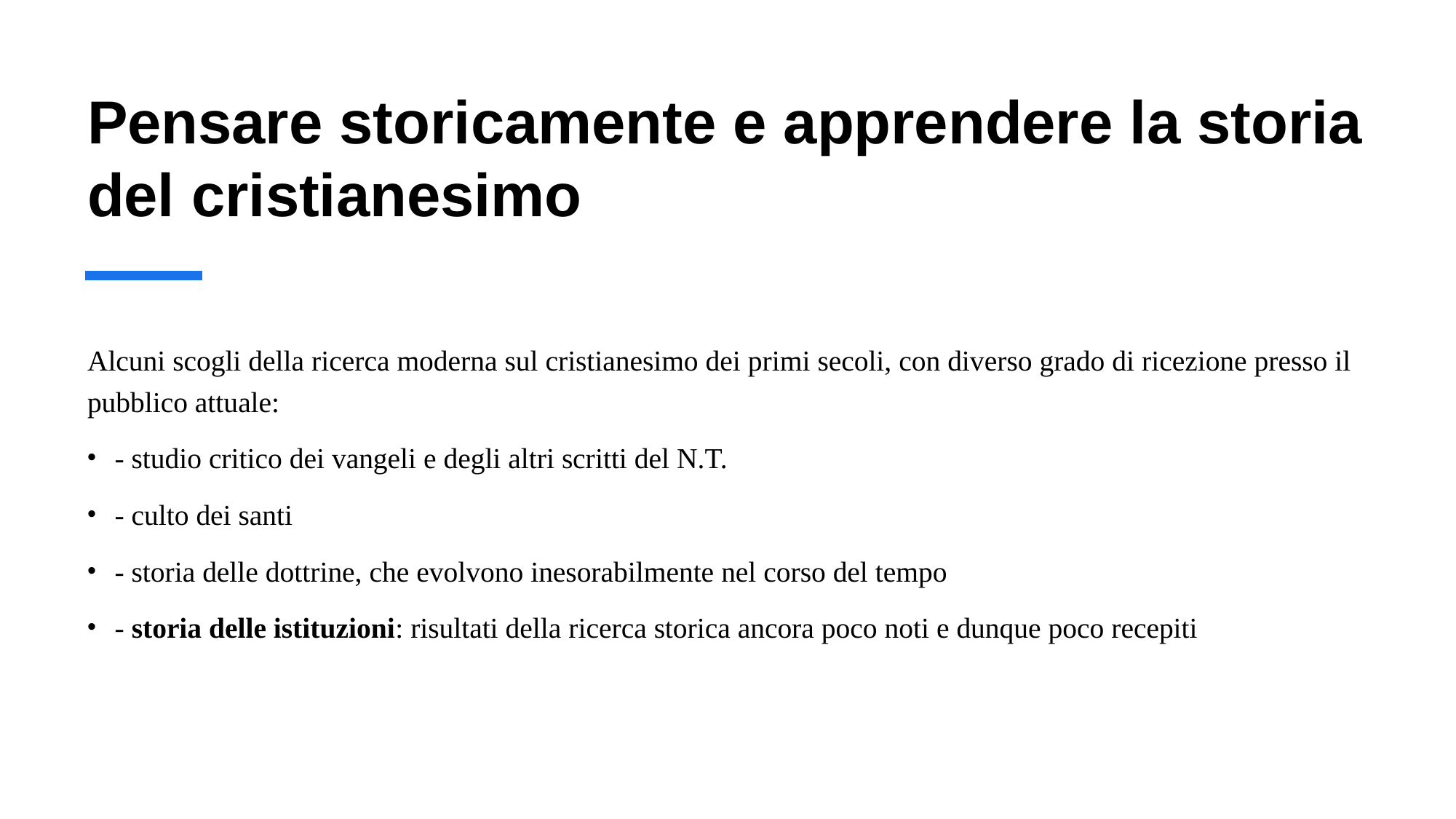

# Pensare storicamente e apprendere la storia del cristianesimo
Alcuni scogli della ricerca moderna sul cristianesimo dei primi secoli, con diverso grado di ricezione presso il pubblico attuale:
- studio critico dei vangeli e degli altri scritti del N.T.
- culto dei santi
- storia delle dottrine, che evolvono inesorabilmente nel corso del tempo
- storia delle istituzioni: risultati della ricerca storica ancora poco noti e dunque poco recepiti